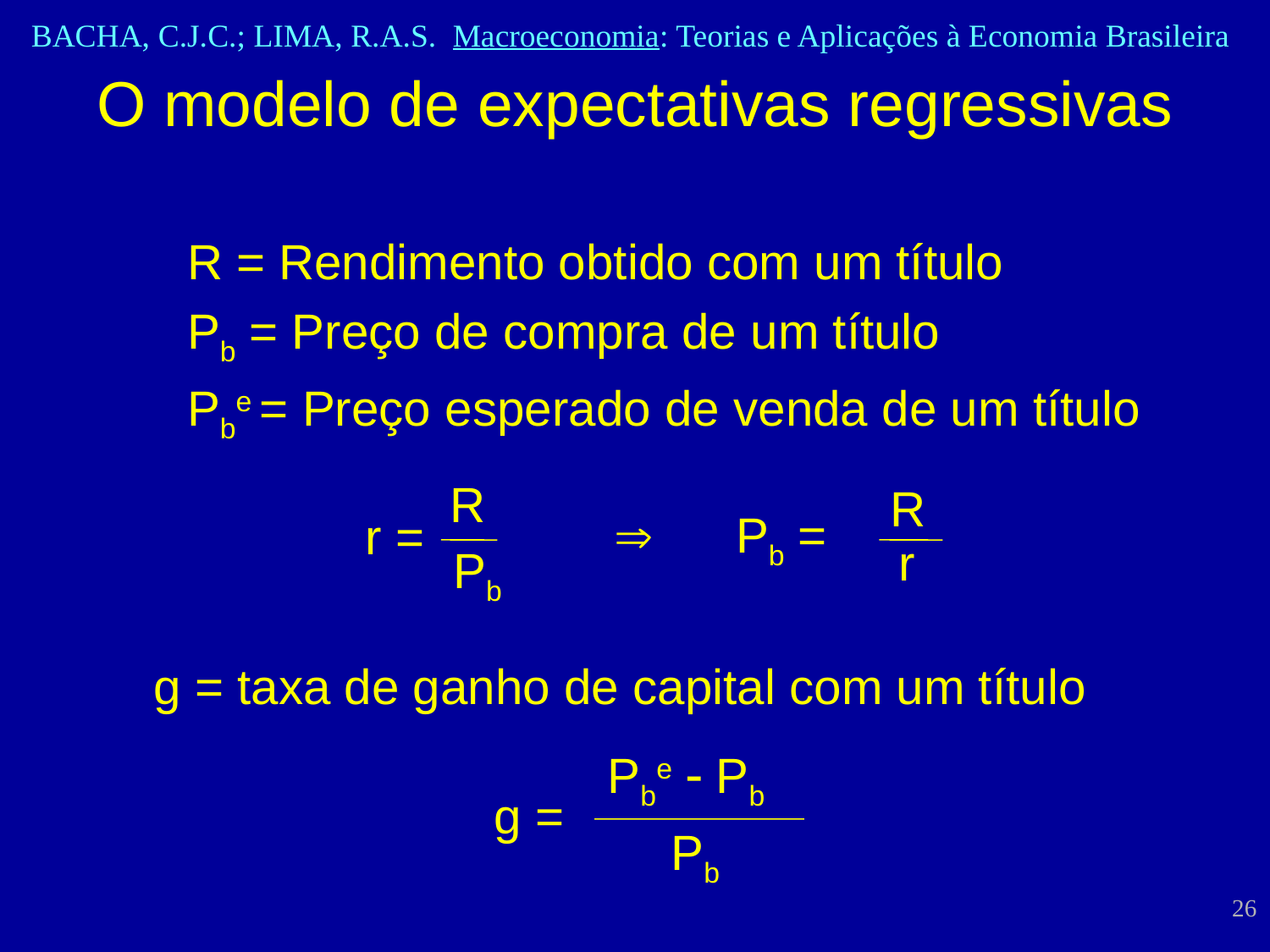

O modelo de expectativas regressivas
R = Rendimento obtido com um título
Pb = Preço de compra de um título
Pbe = Preço esperado de venda de um título
R
R
⇒      Pb =
r =
r
Pb

g = taxa de ganho de capital com um título
Pbe − Pb

g =
Pb

26